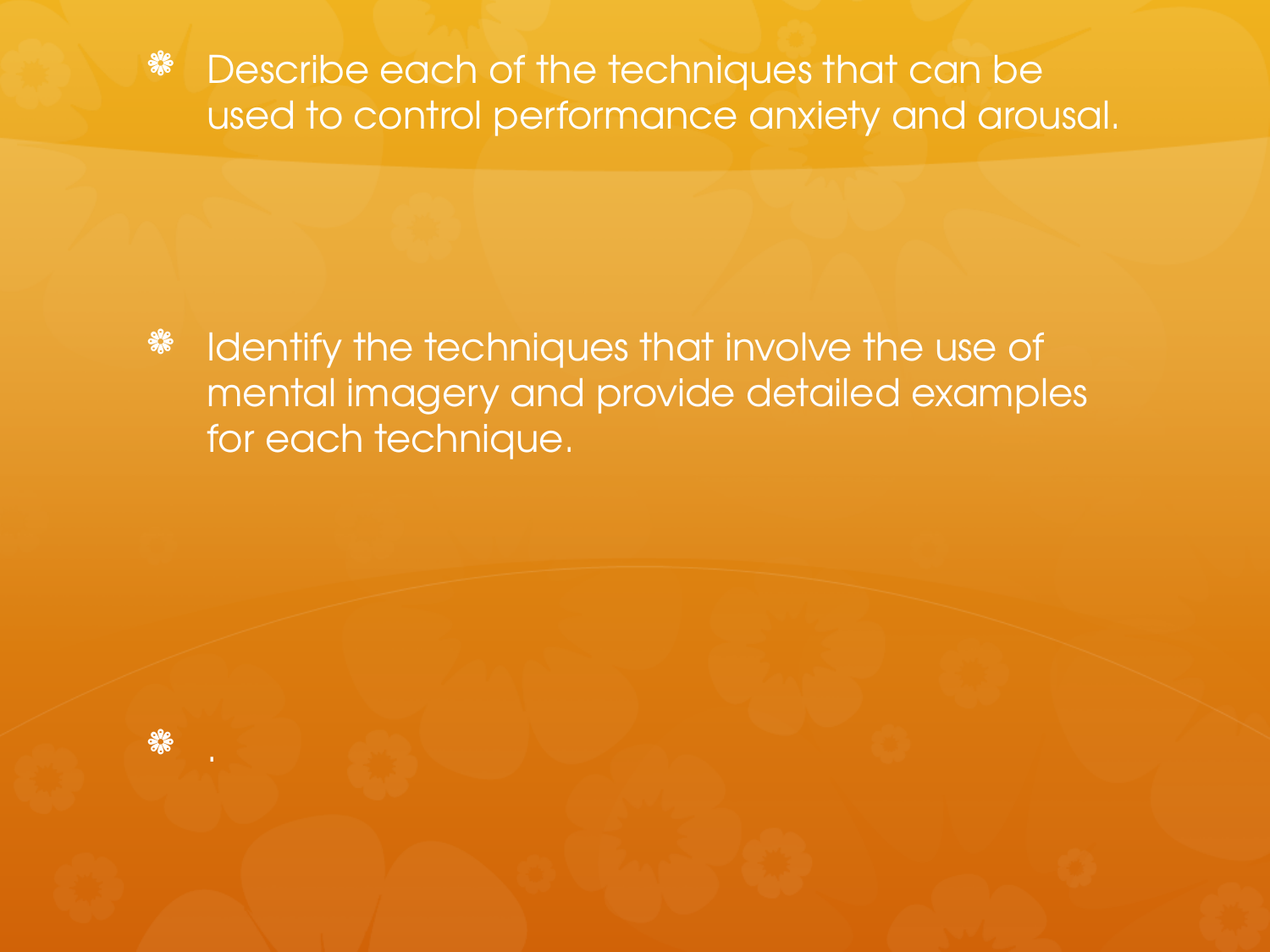

Describe each of the techniques that can be used to control performance anxiety and arousal.

Identify the techniques that involve the use of mental imagery and provide detailed examples for each technique.

.